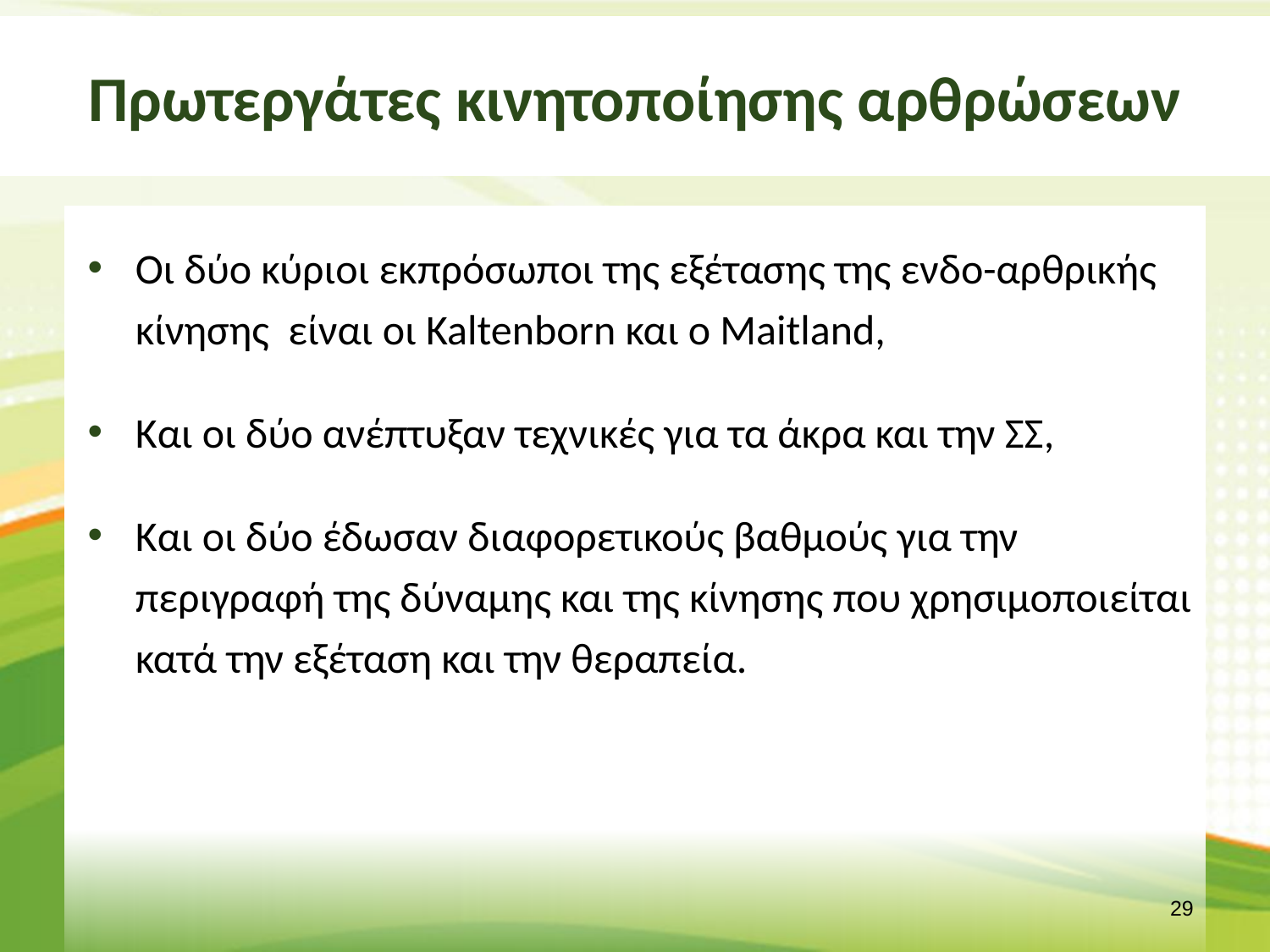

# Πρωτεργάτες κινητοποίησης αρθρώσεων
Οι δύο κύριοι εκπρόσωποι της εξέτασης της ενδο-αρθρικής κίνησης  είναι οι Kaltenborn και ο Maitland,
Και οι δύο ανέπτυξαν τεχνικές για τα άκρα και την ΣΣ,
Και οι δύο έδωσαν διαφορετικούς βαθμούς για την περιγραφή της δύναμης και της κίνησης που χρησιμοποιείται κατά την εξέταση και την θεραπεία.
29